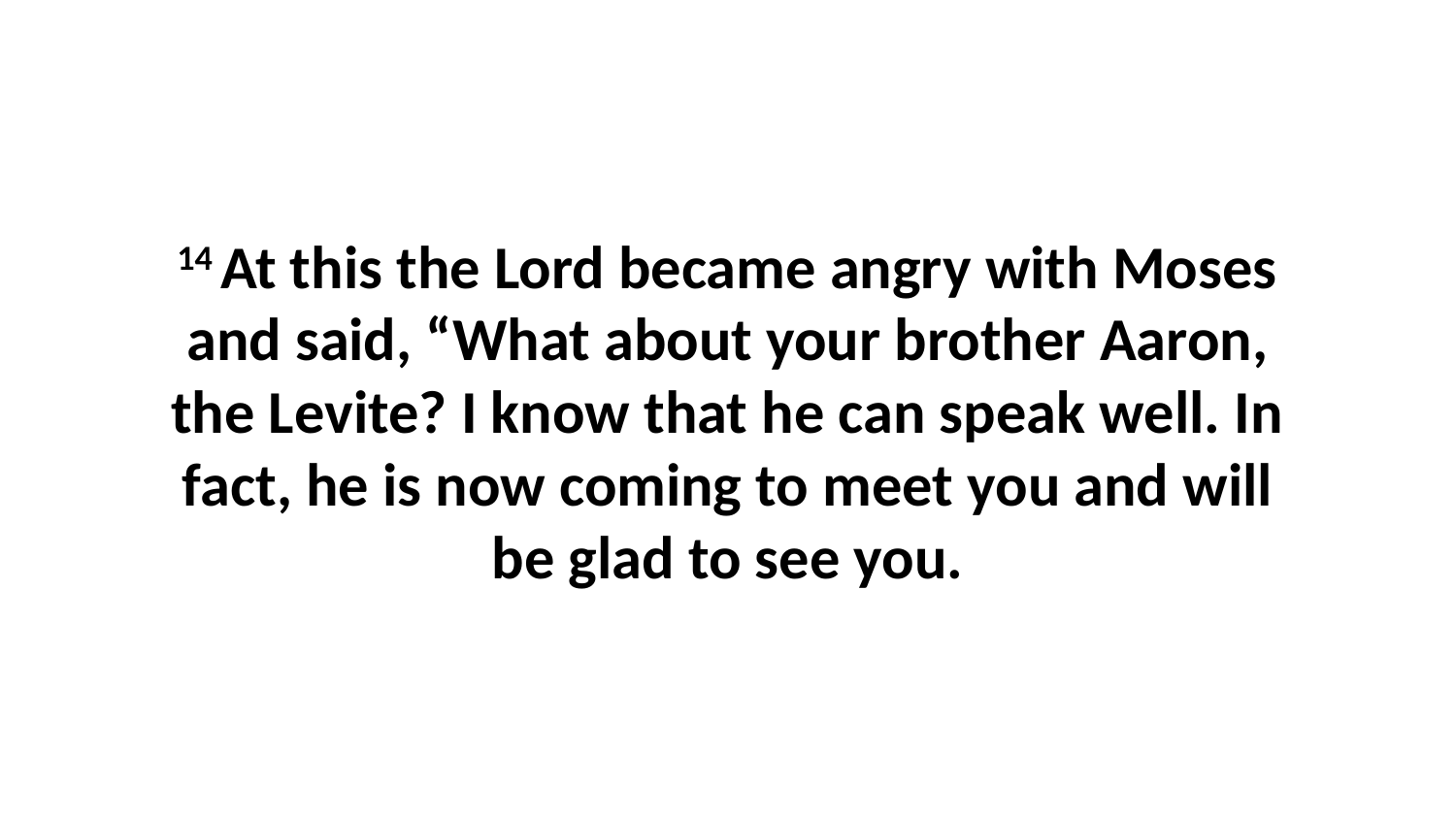

14 At this the Lord became angry with Moses and said, “What about your brother Aaron, the Levite? I know that he can speak well. In fact, he is now coming to meet you and will be glad to see you.